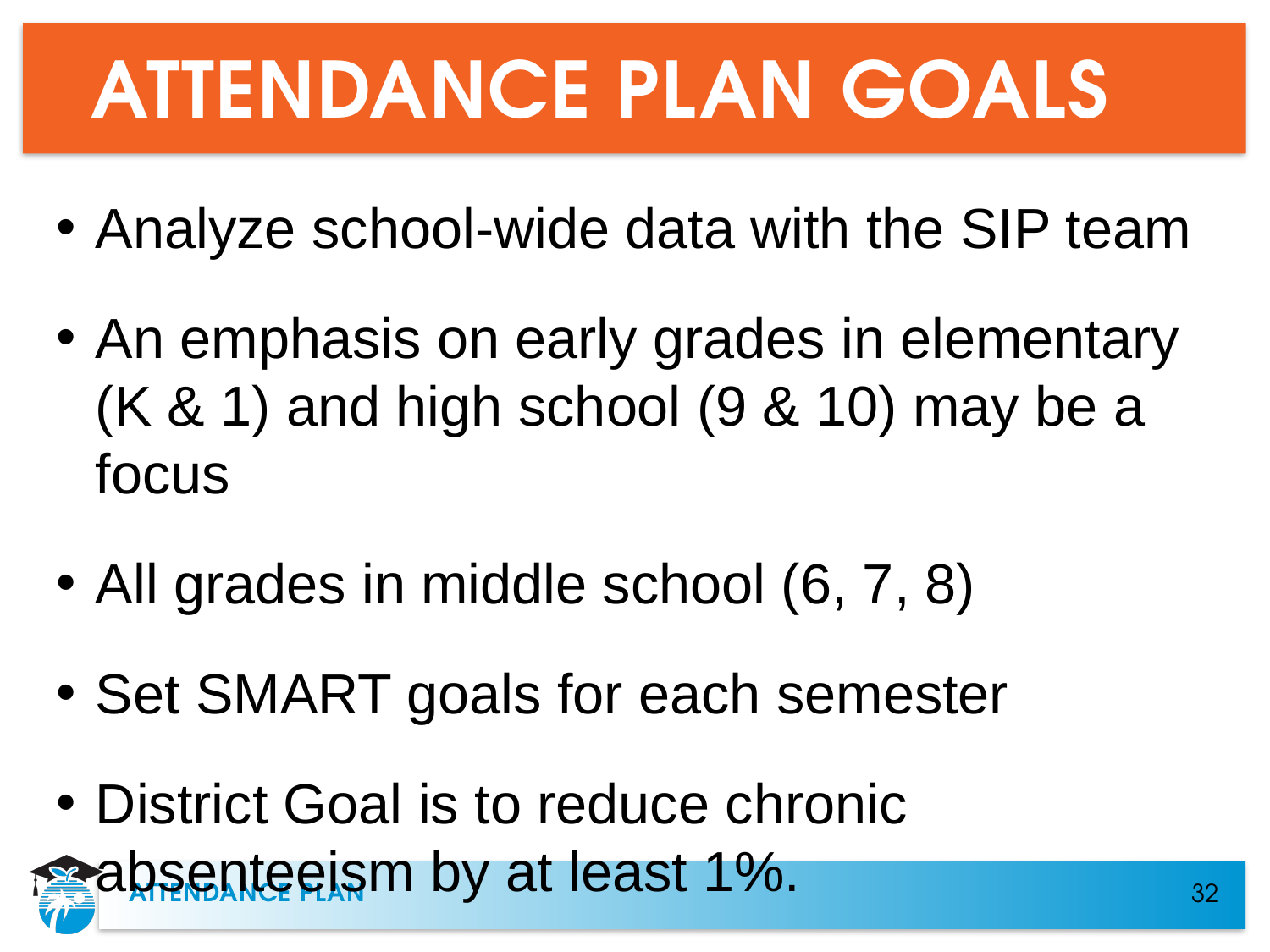

# ATTENDANCE PLAN GOALS
Analyze school-wide data with the SIP team

An emphasis on early grades in elementary (K & 1) and high school (9 & 10) may be a focus

All grades in middle school (6, 7, 8)

Set SMART goals for each semester

District Goal is to reduce chronic absenteeism by at least 1%.

Attendance plan
32